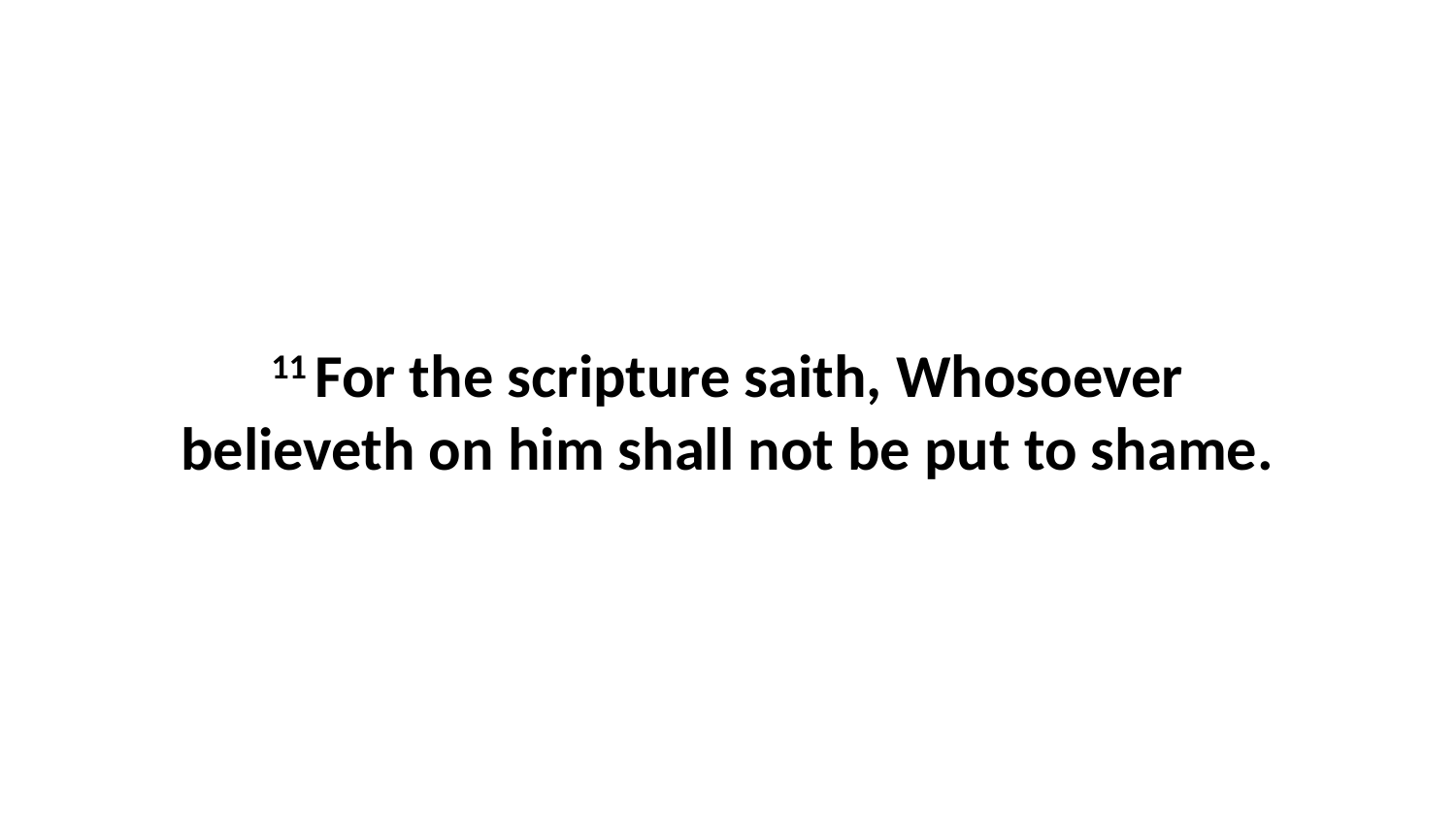

11 For the scripture saith, Whosoever believeth on him shall not be put to shame.